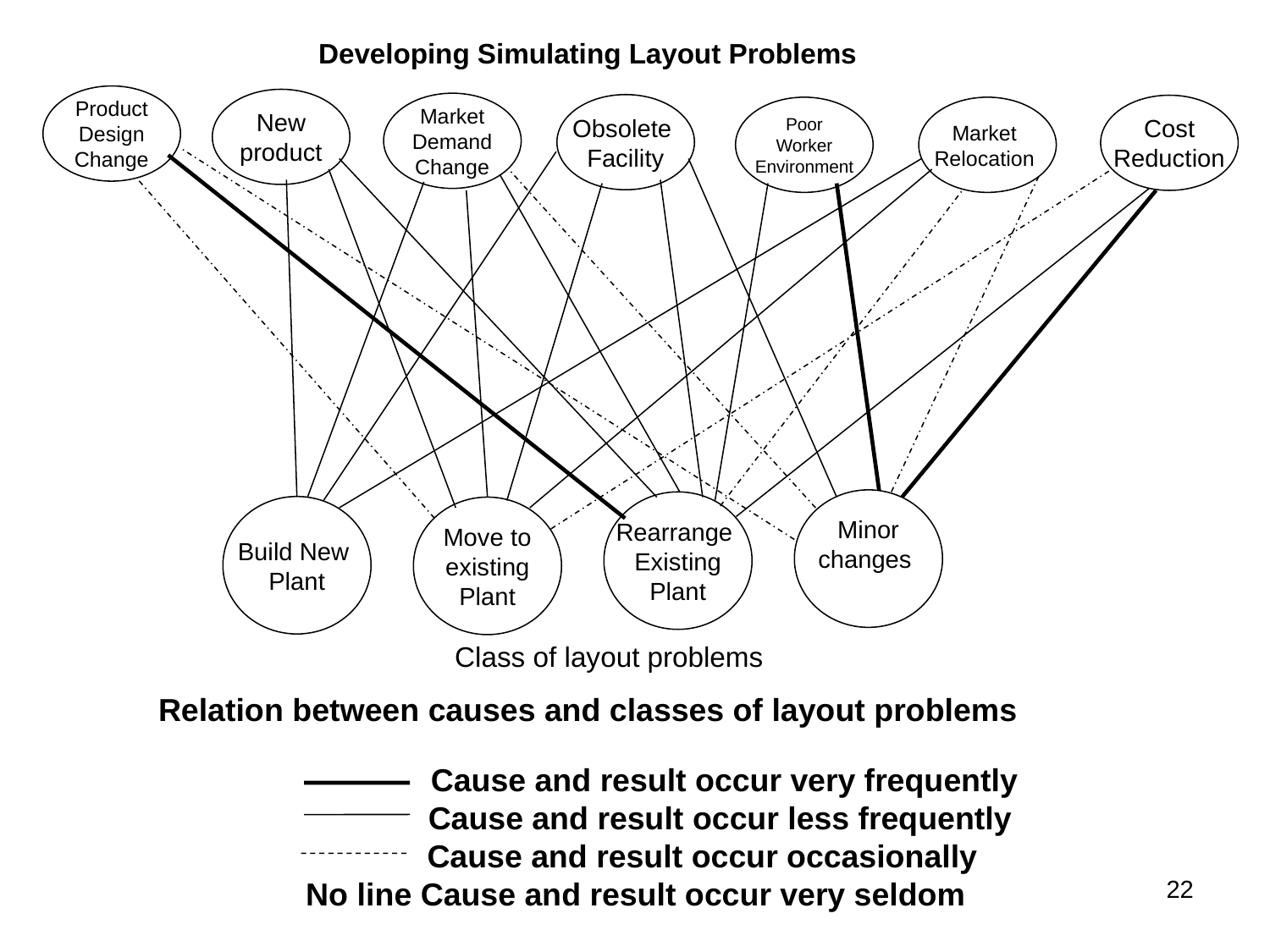

Developing Simulating Layout Problems
New
product
Market
Demand
Change
Obsolete
Facility
Cost
Reduction
Poor
Worker
Environment
Market
Relocation

Minor
changes

Rearrange
Existing
Plant
Build New
Plant
Move to
 existing
Plant
Class of layout problems
Relation between causes and classes of layout problems

                    Cause and result occur very frequently
                   Cause and result occur less frequently
               Cause and result occur occasionally
No line Cause and result occur very seldom
Product
Design
Change
22